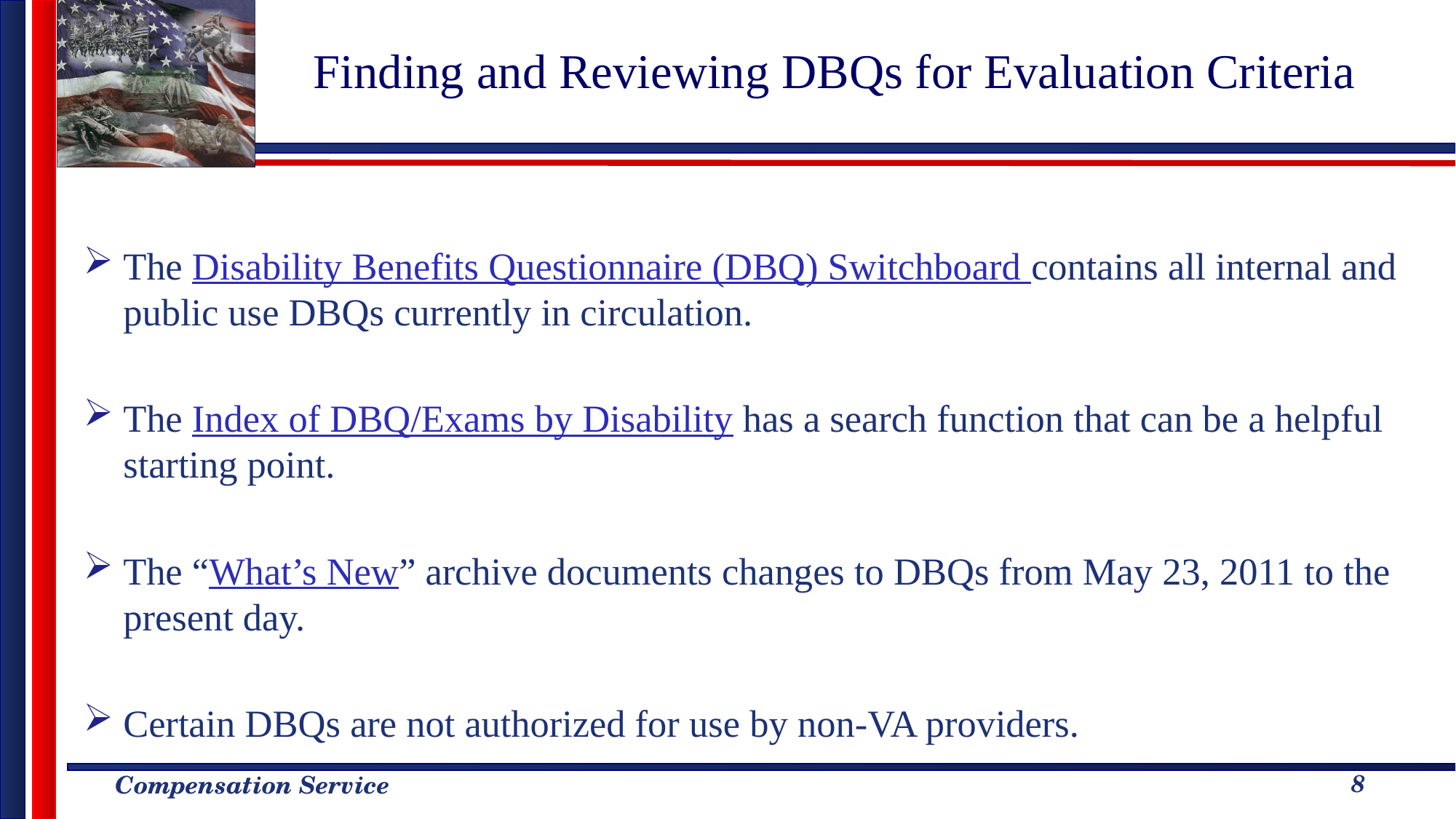

# Finding and Reviewing DBQs for Evaluation Criteria

The Disability Benefits Questionnaire (DBQ) Switchboard contains all internal and public use DBQs currently in circulation.

The Index of DBQ/Exams by Disability has a search function that can be a helpful starting point.

The “What’s New” archive documents changes to DBQs from May 23, 2011 to the present day.

Certain DBQs are not authorized for use by non-VA providers.

8